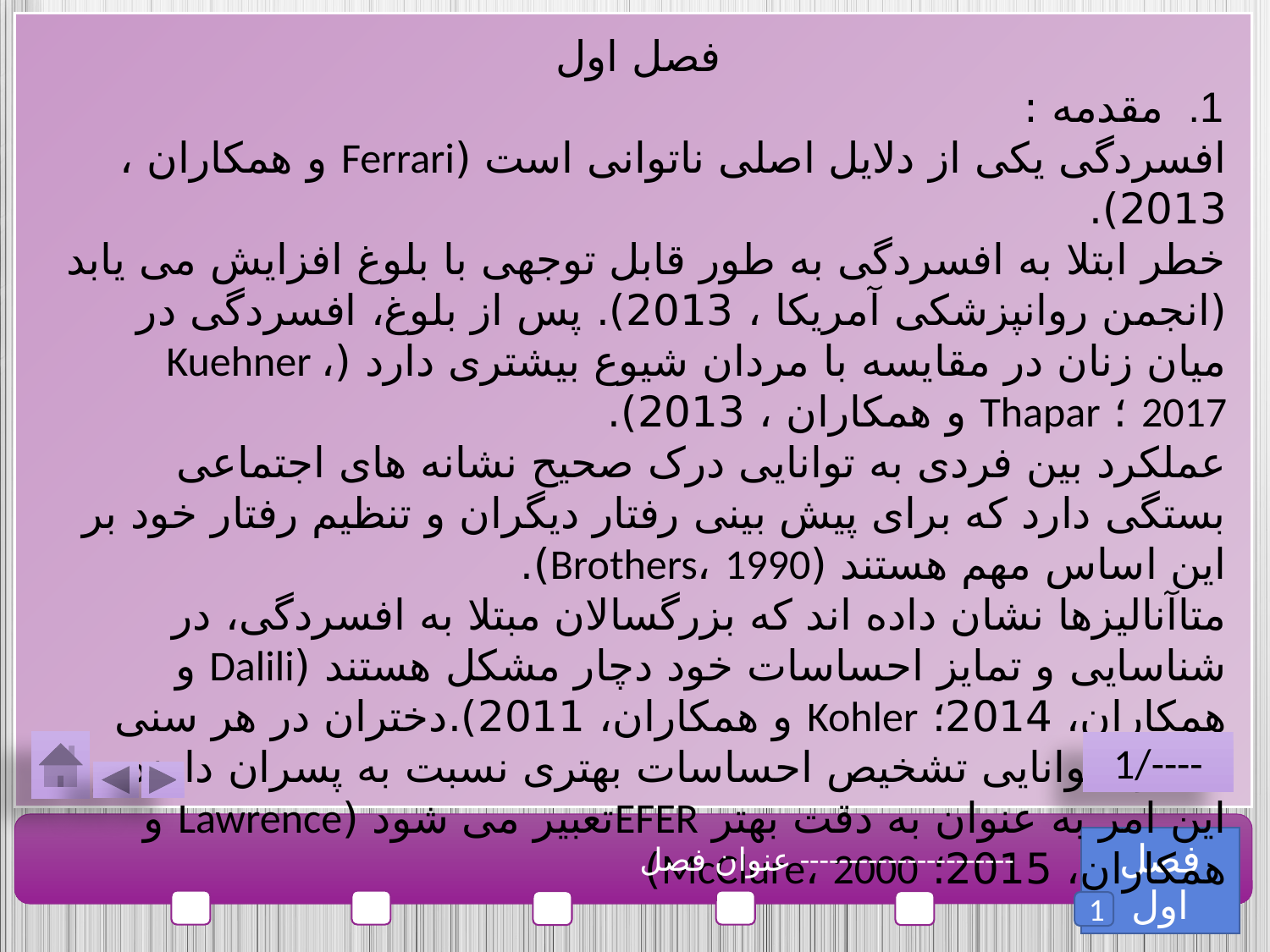

فصل اول
مقدمه :
افسردگی یکی از دلایل اصلی ناتوانی است (Ferrari و همکاران ، 2013).
خطر ابتلا به افسردگی به طور قابل توجهی با بلوغ افزایش می یابد (انجمن روانپزشکی آمریکا ، 2013). پس از بلوغ، افسردگی در میان زنان در مقایسه با مردان شیوع بیشتری دارد (Kuehner ، 2017 ؛ Thapar و همکاران ، 2013).
عملکرد بین فردی به توانایی درک صحیح نشانه های اجتماعی بستگی دارد که برای پیش بینی رفتار دیگران و تنظیم رفتار خود بر این اساس مهم هستند (Brothers، 1990).
متاآنالیزها نشان داده اند که بزرگسالان مبتلا به افسردگی، در شناسایی و تمایز احساسات خود دچار مشکل هستند (Dalili و همکاران، 2014؛ Kohler و همکاران، 2011).دختران در هر سنی معمولاً توانایی تشخیص احساسات بهتری نسبت به پسران دارند و این امر به عنوان به دقت بهتر EFERتعبیر می شود (Lawrence و همکاران، 2015؛ McClure، 2000)

1/----

فصل اول
عنوان فصل ----------------------

1